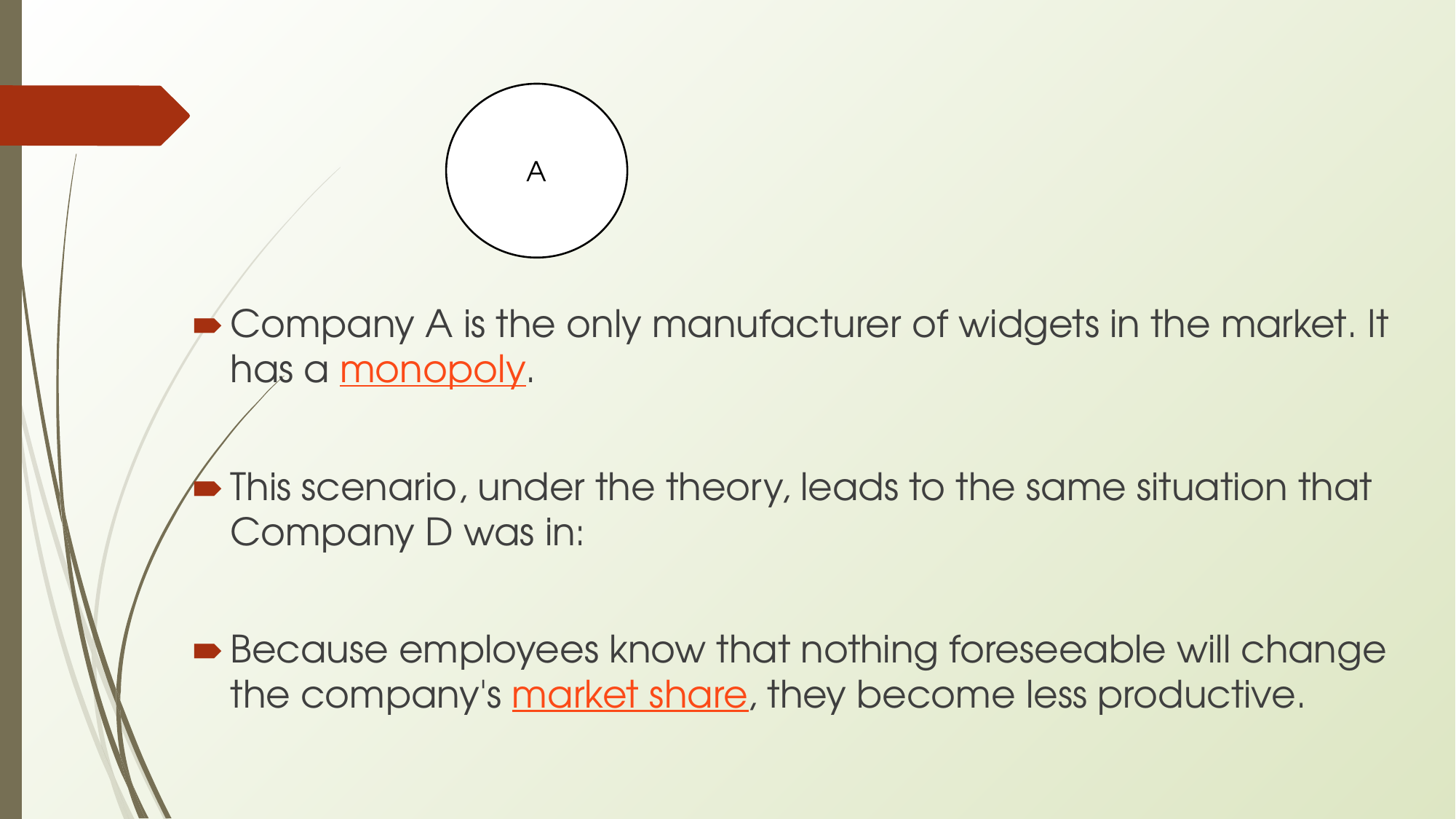

Company A is the only manufacturer of widgets in the market. It has a monopoly.

This scenario, under the theory, leads to the same situation that Company D was in:

Because employees know that nothing foreseeable will change the company's market share, they become less productive.

A